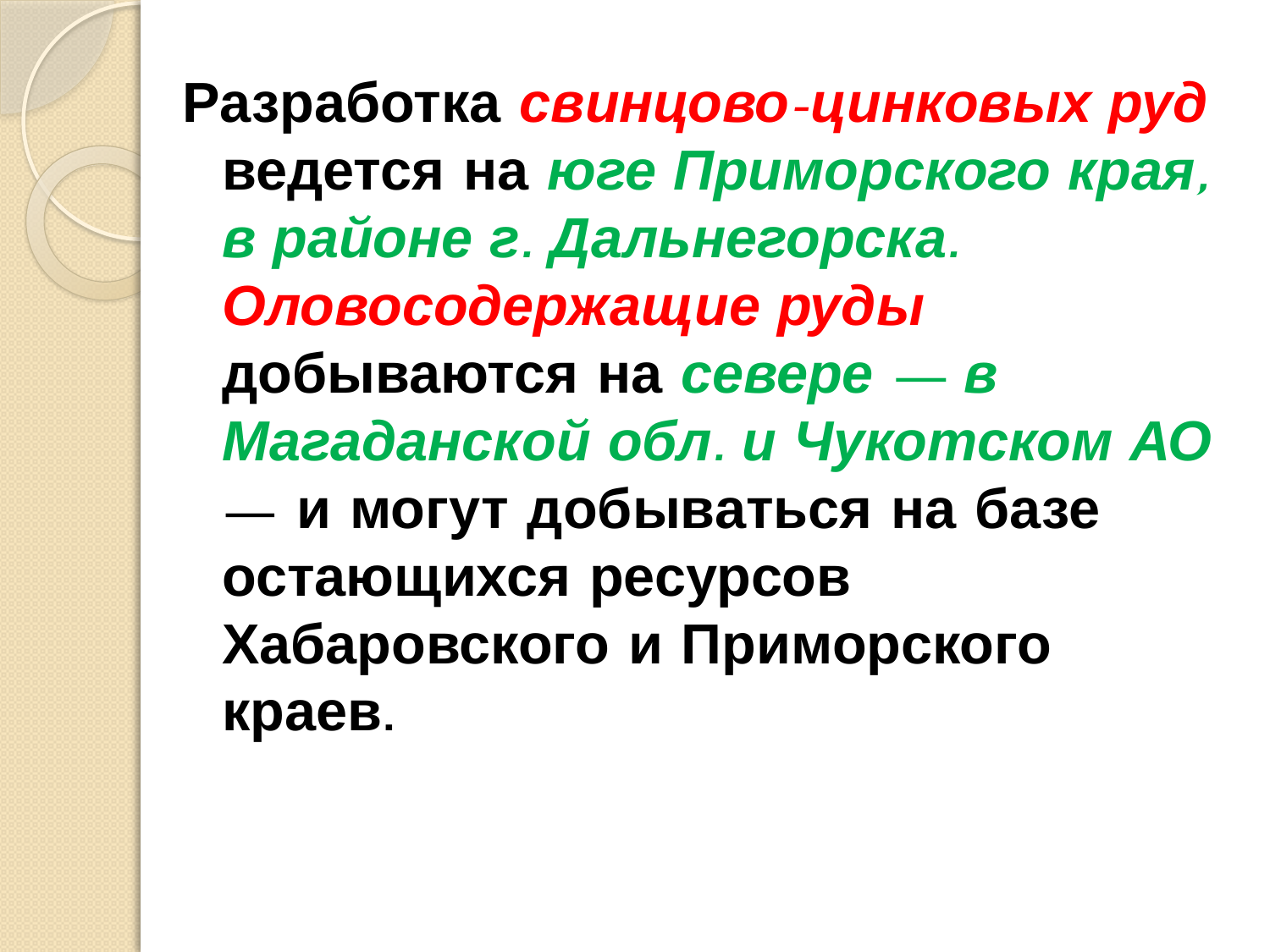

Разработка свинцово-цинковых руд ведется на юге Приморского края, в районе г. Дальнегорска. Оловосодержащие руды добываются на севере — в Магаданской обл. и Чукотском АО — и могут добываться на базе остающихся ресурсов Хабаровского и Приморского краев.